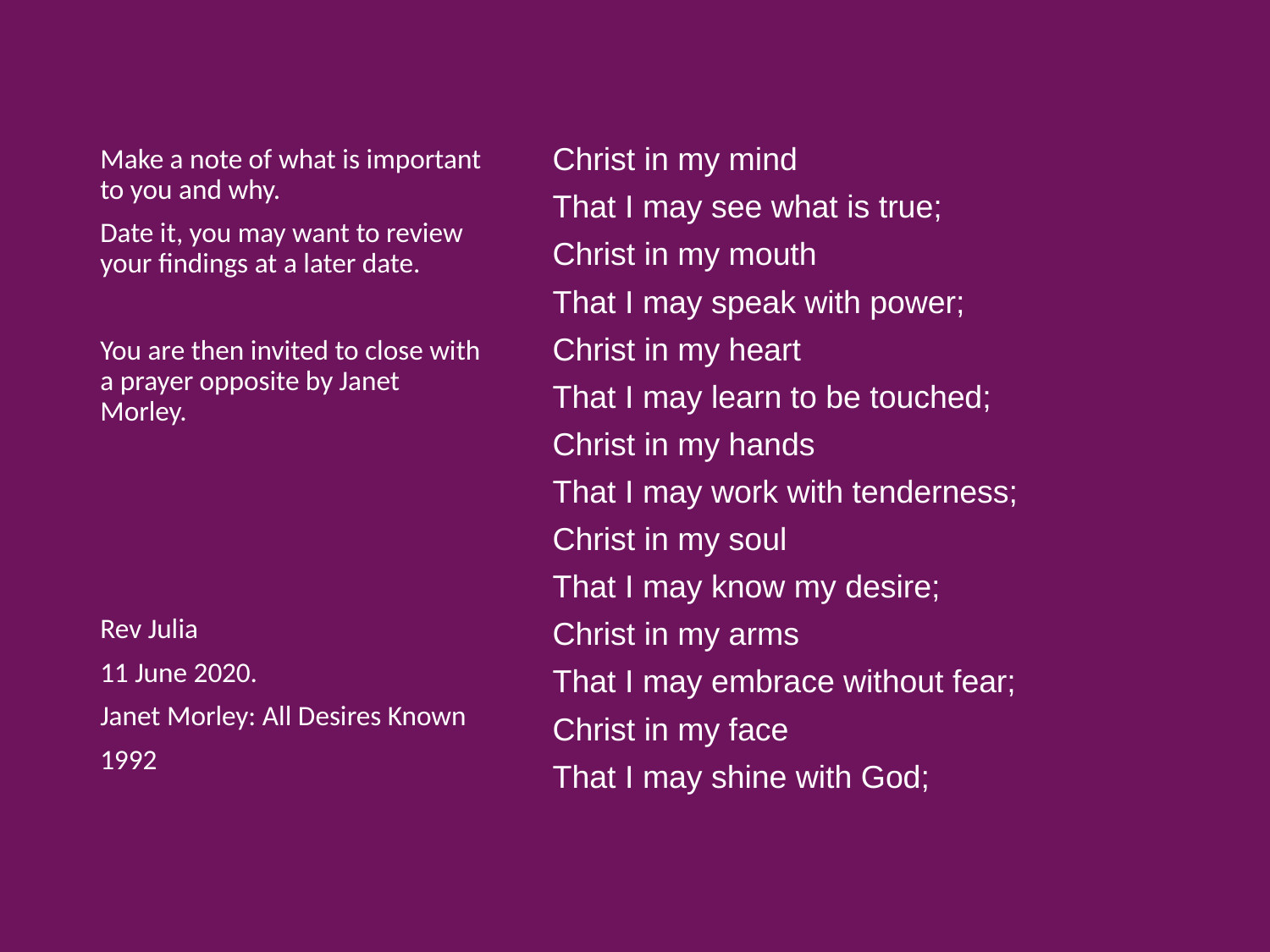

Christ in my mind
That I may see what is true;
Christ in my mouth
That I may speak with power;
Christ in my heart
That I may learn to be touched;
Christ in my hands
That I may work with tenderness;
Christ in my soul
That I may know my desire;
Christ in my arms
That I may embrace without fear;
Christ in my face
That I may shine with God;

Make a note of what is important to you and why.
Date it, you may want to review your findings at a later date.

You are then invited to close with a prayer opposite by Janet Morley.

Rev Julia
11 June 2020.
Janet Morley: All Desires Known
1992